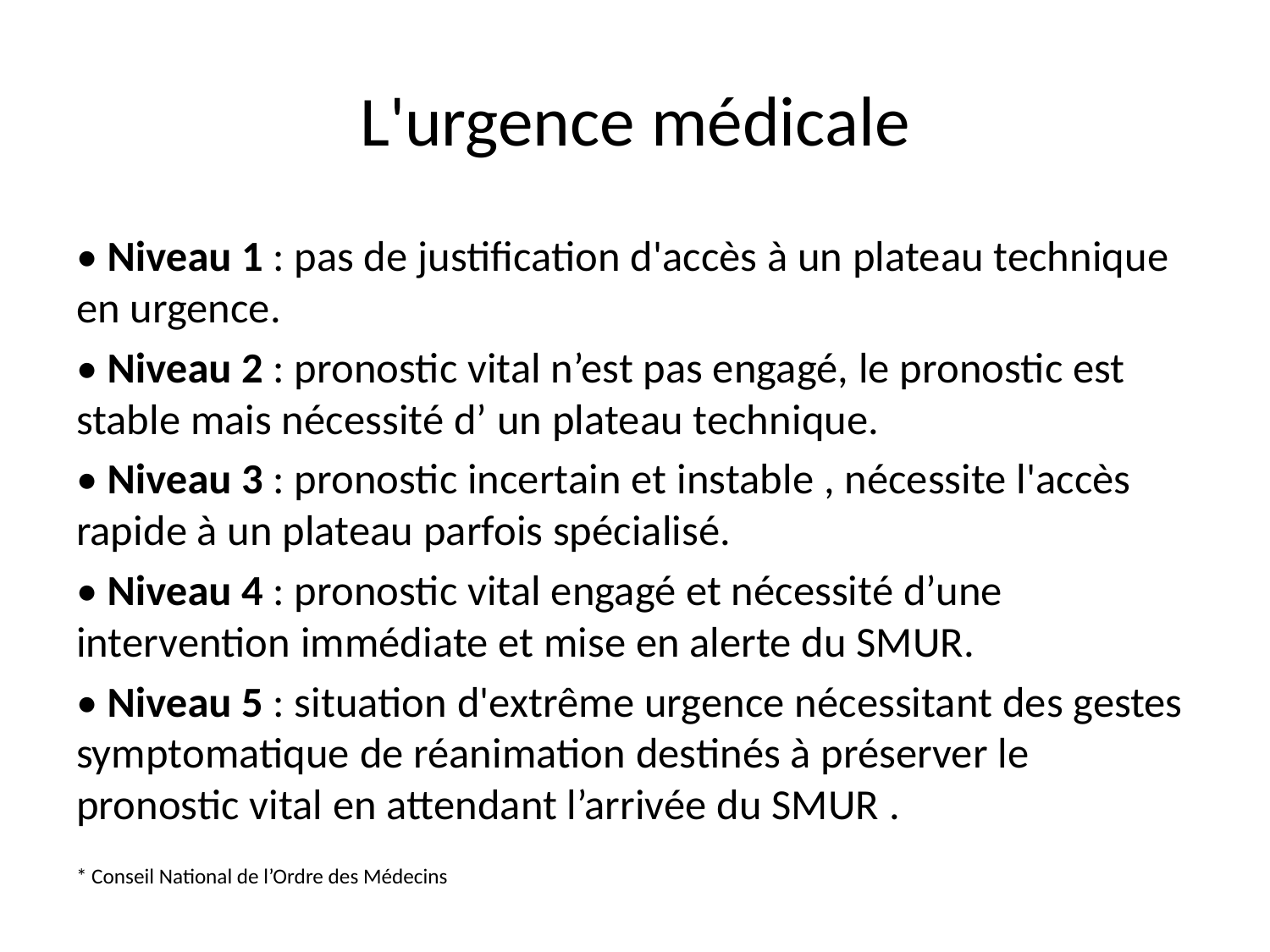

# L'urgence médicale
• Niveau 1 : pas de justification d'accès à un plateau technique en urgence.
• Niveau 2 : pronostic vital n’est pas engagé, le pronostic est stable mais nécessité d’ un plateau technique.
• Niveau 3 : pronostic incertain et instable , nécessite l'accès rapide à un plateau parfois spécialisé.
• Niveau 4 : pronostic vital engagé et nécessité d’une intervention immédiate et mise en alerte du SMUR.
• Niveau 5 : situation d'extrême urgence nécessitant des gestes symptomatique de réanimation destinés à préserver le pronostic vital en attendant l’arrivée du SMUR .

* Conseil National de l’Ordre des Médecins